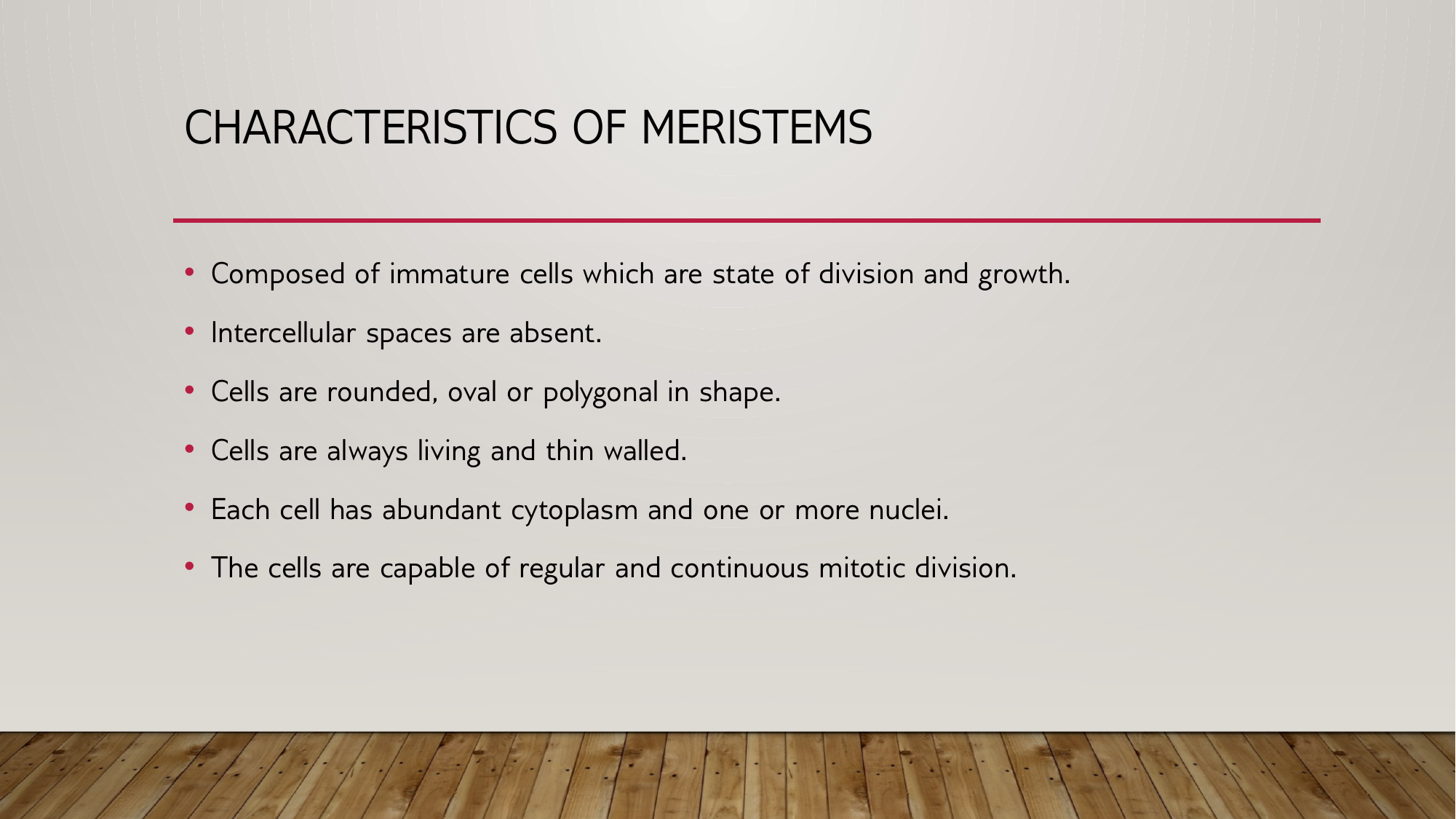

# Characteristics of Meristems
Composed of immature cells which are state of division and growth.
Intercellular spaces are absent.
Cells are rounded, oval or polygonal in shape.
Cells are always living and thin walled.
Each cell has abundant cytoplasm and one or more nuclei.
The cells are capable of regular and continuous mitotic division.